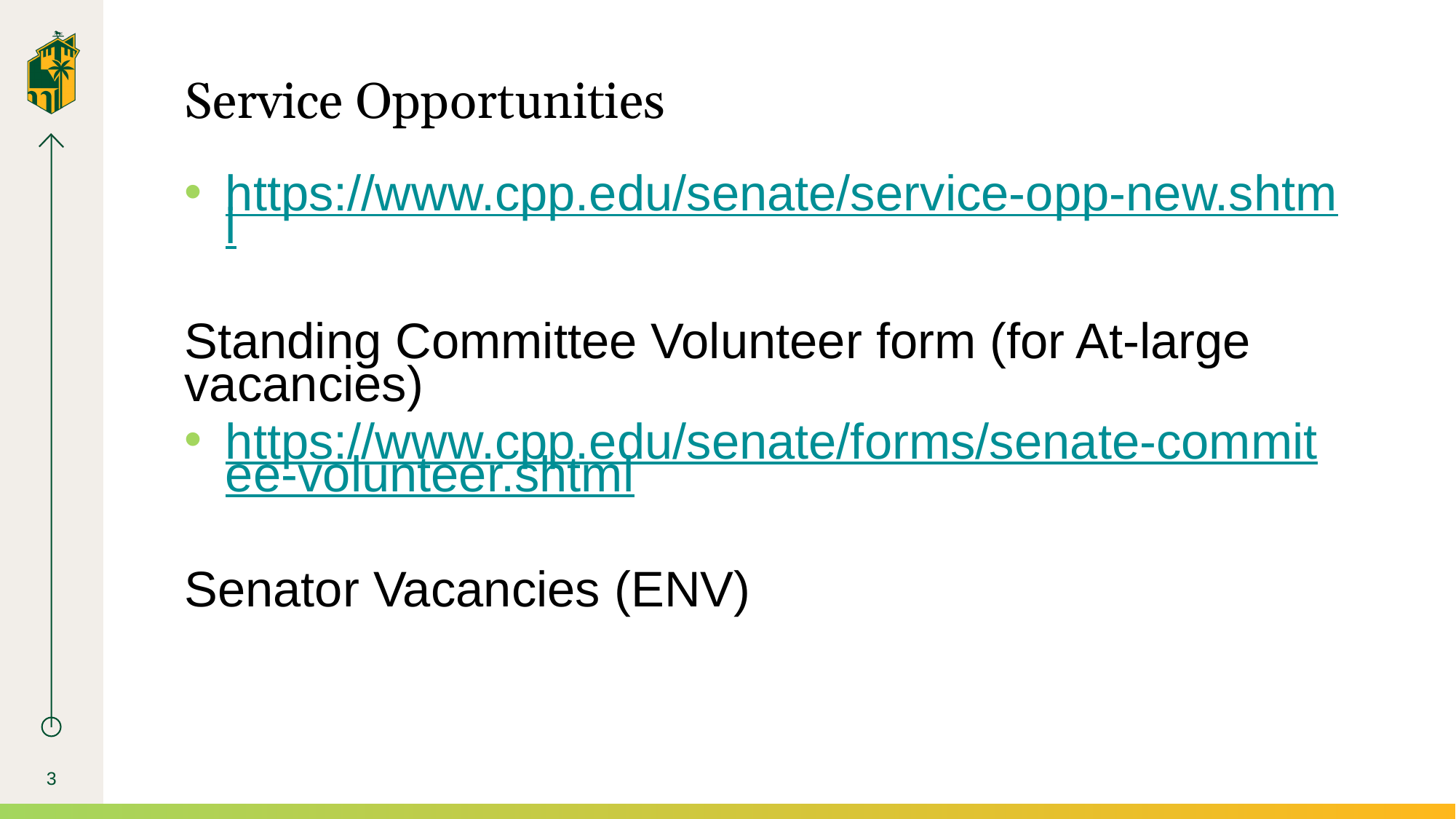

# Service Opportunities
https://www.cpp.edu/senate/service-opp-new.shtml

Standing Committee Volunteer form (for At-large vacancies)
https://www.cpp.edu/senate/forms/senate-commitee-volunteer.shtml

Senator Vacancies (ENV)
3